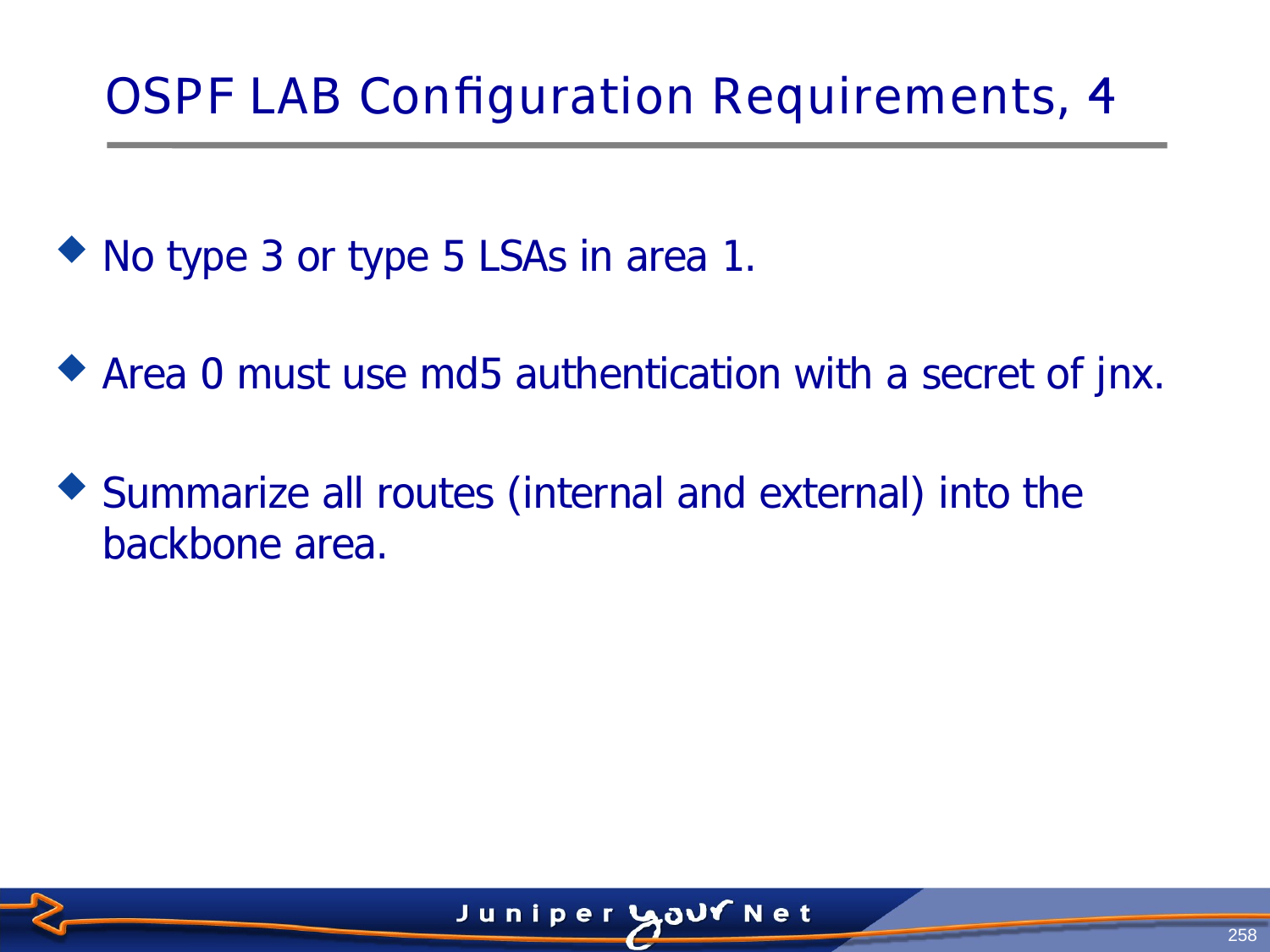

# OSPF LAB Configuration Requirements, 4
No type 3 or type 5 LSAs in area 1.

Area 0 must use md5 authentication with a secret of jnx.

Summarize all routes (internal and external) into the backbone area.